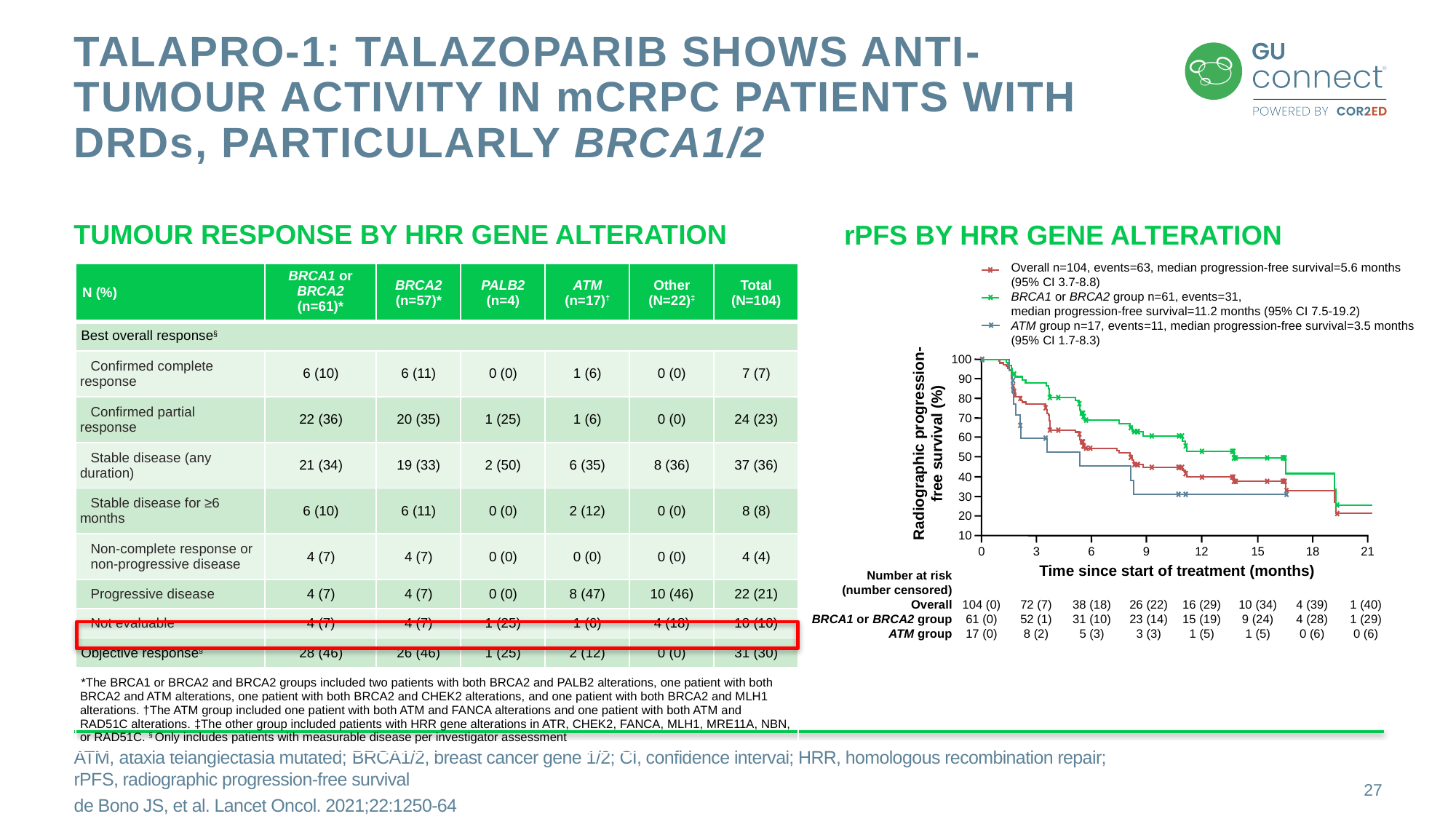

# Talapro-1: talazoparib shows anti-tumour activity In mcrpc patients with drds, particularly brca1/2
TUMOUR RESPONSE BY HRR GENE ALTERATION
rPFS BY HRR GENE ALTERATION
Overall n=104, events=63, median progression-free survival=5.6 months
(95% CI 3.7-8.8)
BRCA1 or BRCA2 group n=61, events=31,
median progression-free survival=11.2 months (95% CI 7.5-19.2)
ATM group n=17, events=11, median progression-free survival=3.5 months
(95% CI 1.7-8.3)
| N (%) | BRCA1 or BRCA2 (n=61)\* | BRCA2 (n=57)\* | PALB2 (n=4) | ATM (n=17)† | Other (N=22)‡ | Total (N=104) |
| --- | --- | --- | --- | --- | --- | --- |
| Best overall response§ |  |  |  |  |  |  |
| Confirmed complete response | 6 (10) | 6 (11) | 0 (0) | 1 (6) | 0 (0) | 7 (7) |
| Confirmed partial response | 22 (36) | 20 (35) | 1 (25) | 1 (6) | 0 (0) | 24 (23) |
| Stable disease (any duration) | 21 (34) | 19 (33) | 2 (50) | 6 (35) | 8 (36) | 37 (36) |
| Stable disease for ≥6 months | 6 (10) | 6 (11) | 0 (0) | 2 (12) | 0 (0) | 8 (8) |
| Non-complete response or non-progressive disease | 4 (7) | 4 (7) | 0 (0) | 0 (0) | 0 (0) | 4 (4) |
| Progressive disease | 4 (7) | 4 (7) | 0 (0) | 8 (47) | 10 (46) | 22 (21) |
| Not evaluable | 4 (7) | 4 (7) | 1 (25) | 1 (6) | 4 (18) | 10 (10) |
| Objective response§ | 28 (46) | 26 (46) | 1 (25) | 2 (12) | 0 (0) | 31 (30) |
| \*The BRCA1 or BRCA2 and BRCA2 groups included two patients with both BRCA2 and PALB2 alterations, one patient with both BRCA2 and ATM alterations, one patient with both BRCA2 and CHEK2 alterations, and one patient with both BRCA2 and MLH1 alterations. †The ATM group included one patient with both ATM and FANCA alterations and one patient with both ATM and RAD51C alterations. ‡The other group included patients with HRR gene alterations in ATR, CHEK2, FANCA, MLH1, MRE11A, NBN, or RAD51C. § Only includes patients with measurable disease per investigator assessment |  |  |  |  |  |  |

100

90

80

70

Radiographic progression-
free survival (%)
60

50

40

30

20

10

0
3
6
9
12
15
18
21
Time since start of treatment (months)
Number at risk
(number censored)
Overall
BRCA1 or BRCA2 group
ATM group
104 (0)
61 (0)
17 (0)
72 (7)
52 (1)
8 (2)
38 (18)
31 (10)
5 (3)
26 (22)
23 (14)
3 (3)
16 (29)
15 (19)
1 (5)
10 (34)
9 (24)
1 (5)
4 (39)
4 (28)
0 (6)
1 (40)
1 (29)
0 (6)

ATM, ataxia telangiectasia mutated; BRCA1/2, breast cancer gene 1/2; CI, confidence interval; HRR, homologous recombination repair; rPFS, radiographic progression-free survival
de Bono JS, et al. Lancet Oncol. 2021;22:1250-64
27